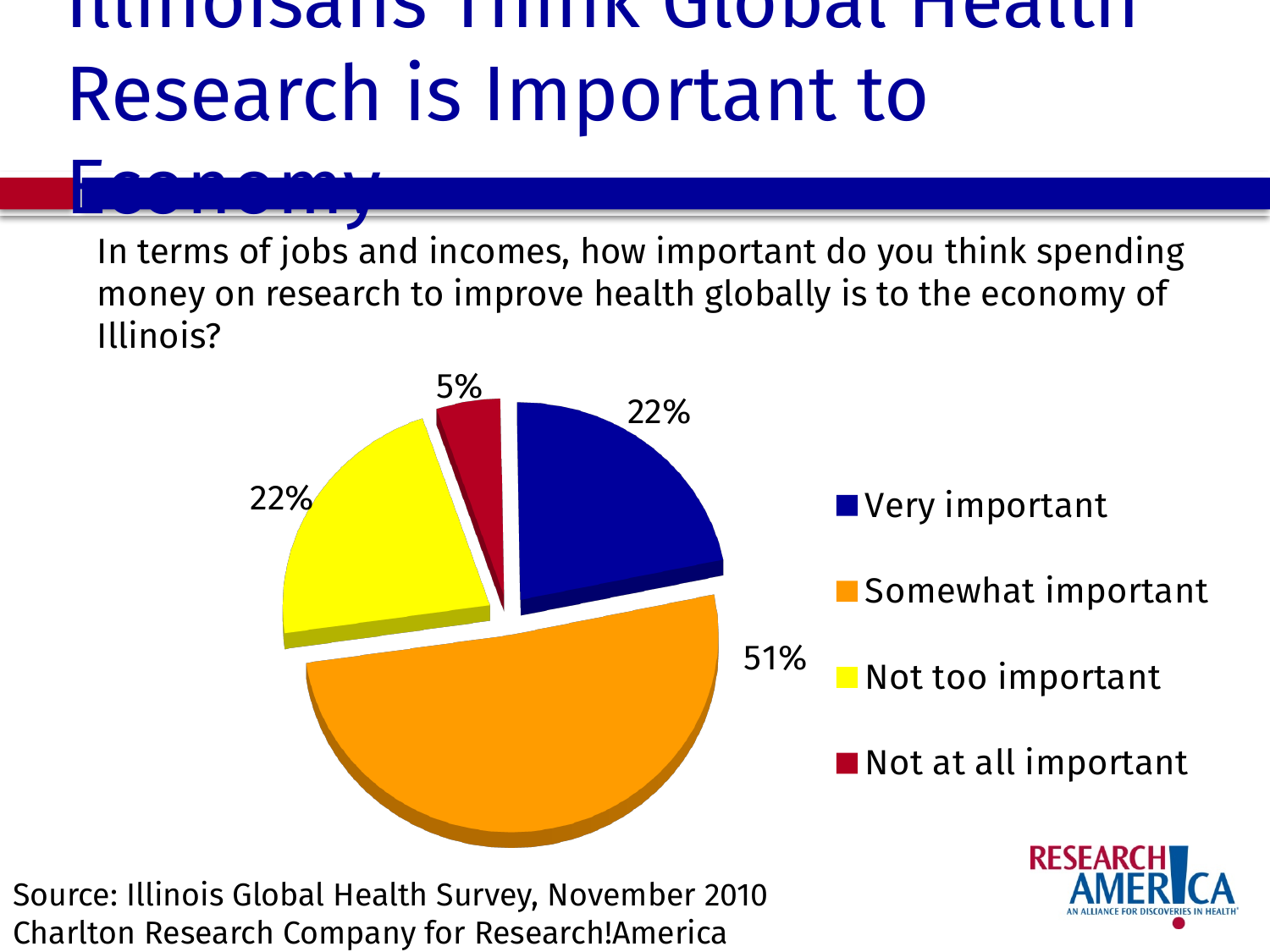

# Illinoisans Think Global Health Research is Important to Economy
In terms of jobs and incomes, how important do you think spending money on research to improve health globally is to the economy of Illinois?

[unsupported chart]

Source: Illinois Global Health Survey, November 2010
Charlton Research Company for Research!America